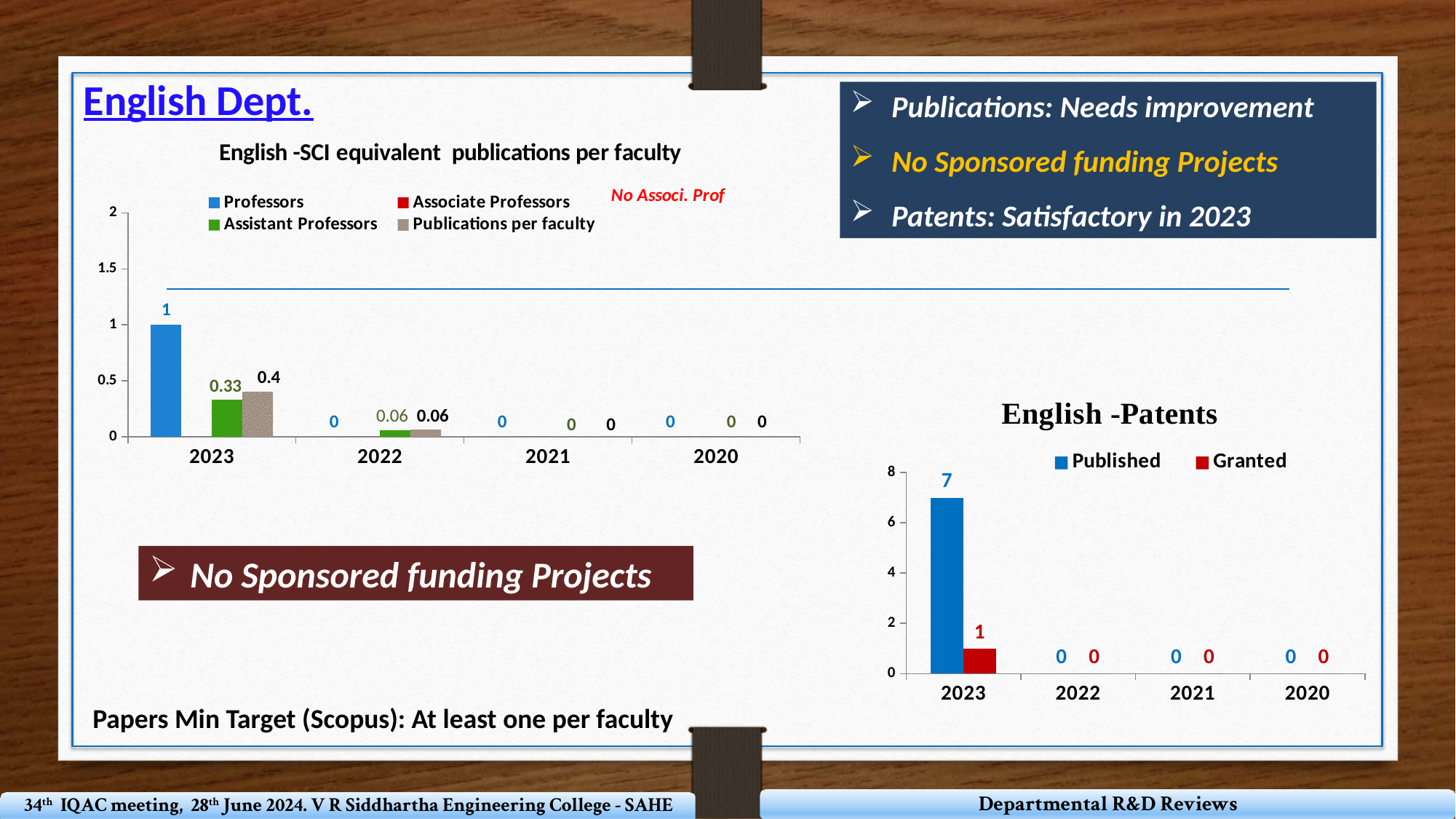

English Dept.
Publications: Needs improvement
No Sponsored funding Projects
Patents: Satisfactory in 2023

### Chart

| Category | Professors | Associate Professors | Assistant Professors | Publications per faculty  |
|---|---|---|---|---|
| 2023 | 1.0 | 0.0 | 0.33 | 0.4 |
| 2022 | 0.0 | 0.0 | 0.06 | 0.06 |
| 2021 | 0.0 | 0.0 | 0.0 | 0.0 |
| 2020 | 0.0 | 0.0 | 0.0 | 0.0 |

### Chart

| Category | Published | Granted |
|---|---|---|
| 2023 | 7.0 | 1.0 |
| 2022 | 0.0 | 0.0 |
| 2021 | 0.0 | 0.0 |
| 2020 | 0.0 | 0.0 |
No Sponsored funding Projects
Papers Min Target (Scopus): At least one per faculty
Departmental R&D Reviews
34th  IQAC meeting,  28th June 2024. V R Siddhartha Engineering College - SAHE